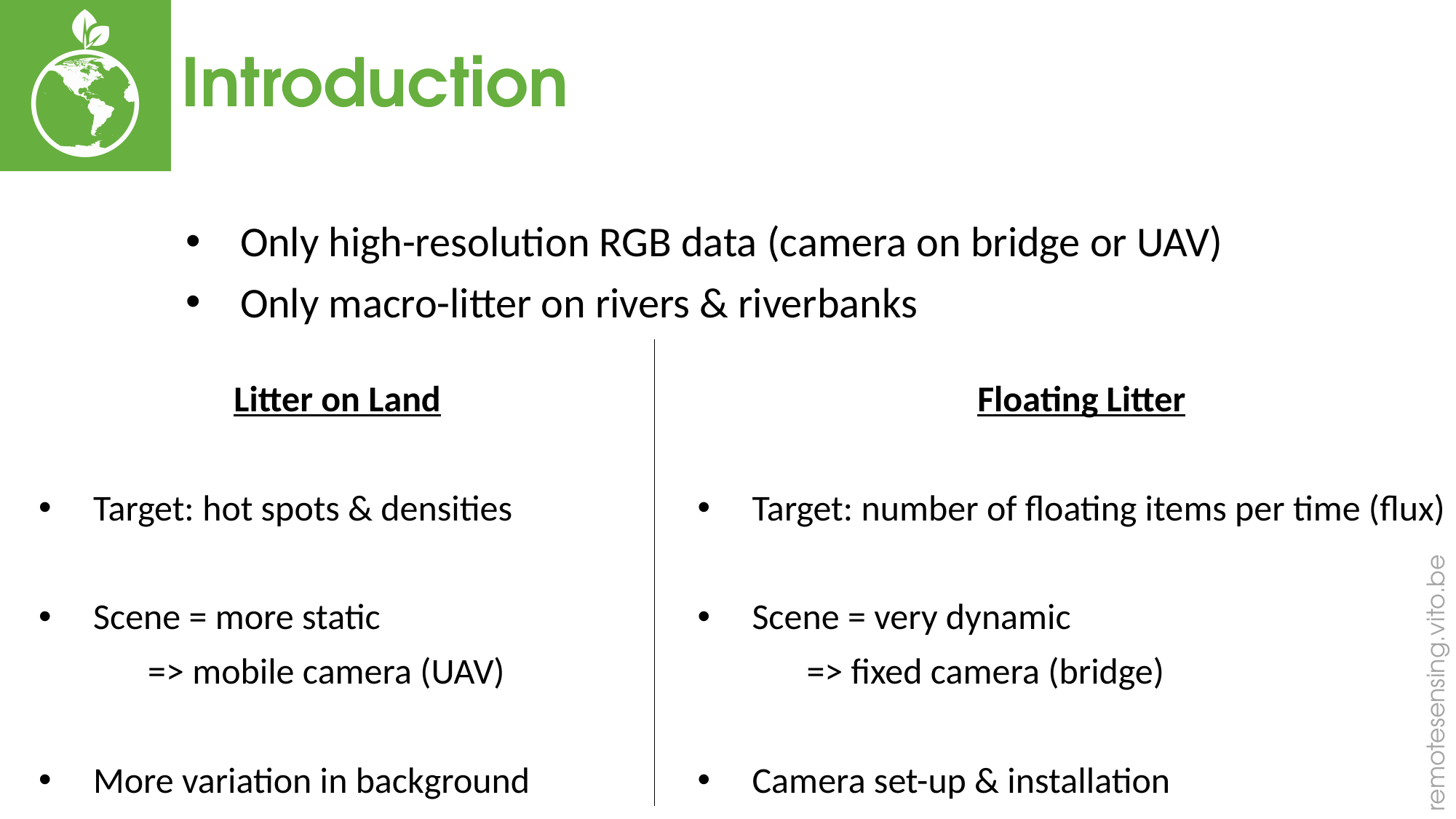

# Introduction
Only high-resolution RGB data (camera on bridge or UAV)
Only macro-litter on rivers & riverbanks
Litter on Land

Target: hot spots & densities

Scene = more static
	=> mobile camera (UAV)

More variation in background
Floating Litter

Target: number of floating items per time (flux)

Scene = very dynamic
	=> fixed camera (bridge)

Camera set-up & installation